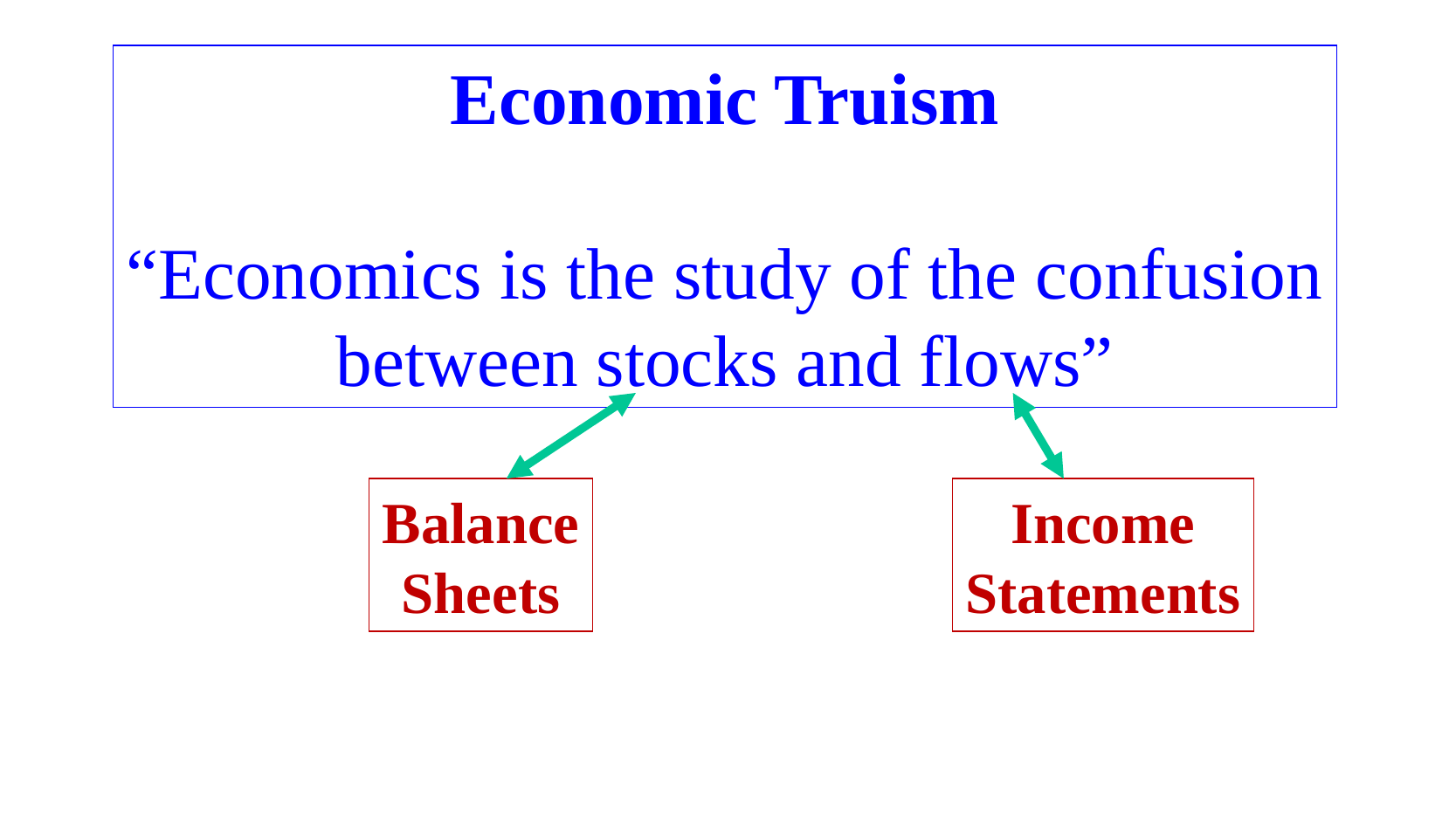

Economic Truism

“Economics is the study of the confusion
between stocks and flows”
Balance
Sheets
Income
Statements